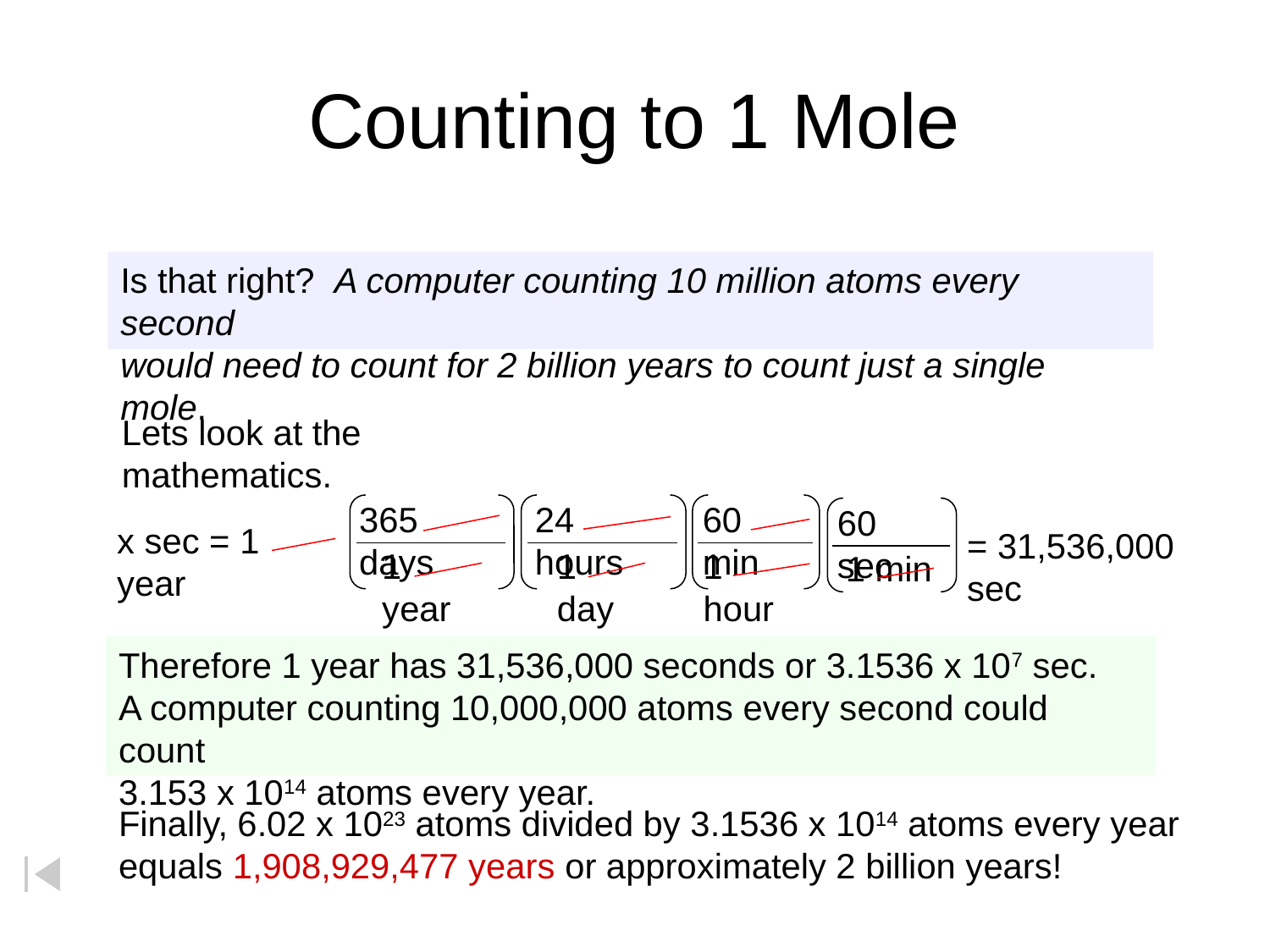

# Counting to 1 Mole
Is that right?  A computer counting 10 million atoms every second
would need to count for 2 billion years to count just a single mole.
Lets look at the mathematics.
365 days
24 hours
60 min

60 sec

x sec = 1 year
= 31,536,000 sec
1 year
1 day
1 hour
1 min
Therefore 1 year has 31,536,000 seconds or 3.1536 x 107 sec.
A computer counting 10,000,000 atoms every second could count
3.153 x 1014 atoms every year.
Finally, 6.02 x 1023 atoms divided by 3.1536 x 1014 atoms every year
equals 1,908,929,477 years or approximately 2 billion years!